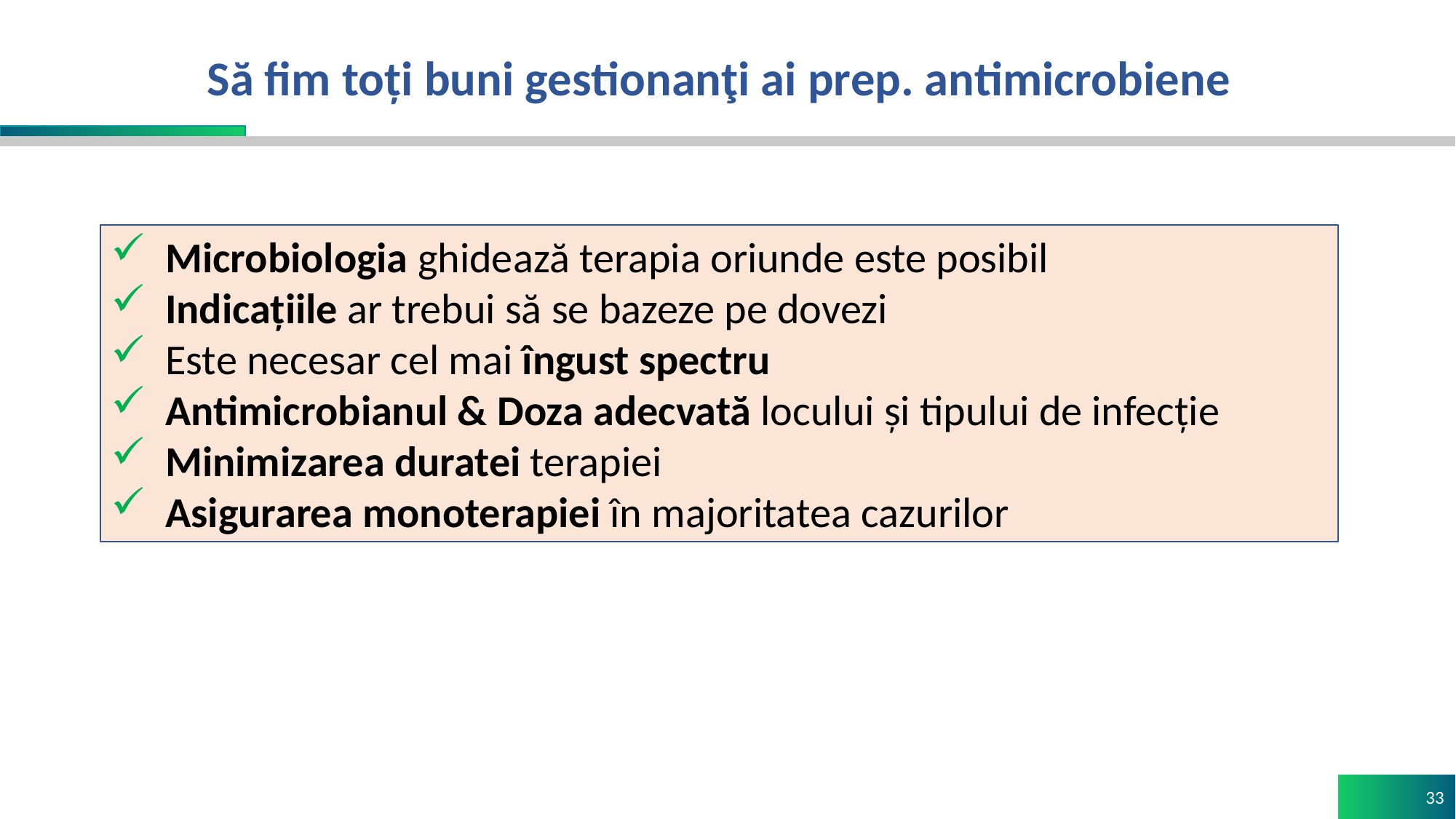

# Să fim toți buni gestionanţi ai prep. antimicrobiene

Microbiologia ghidează terapia oriunde este posibil
Indicațiile ar trebui să se bazeze pe dovezi
Este necesar cel mai îngust spectru
Antimicrobianul & Doza adecvată locului și tipului de infecție
Minimizarea duratei terapiei
Asigurarea monoterapiei în majoritatea cazurilor
33